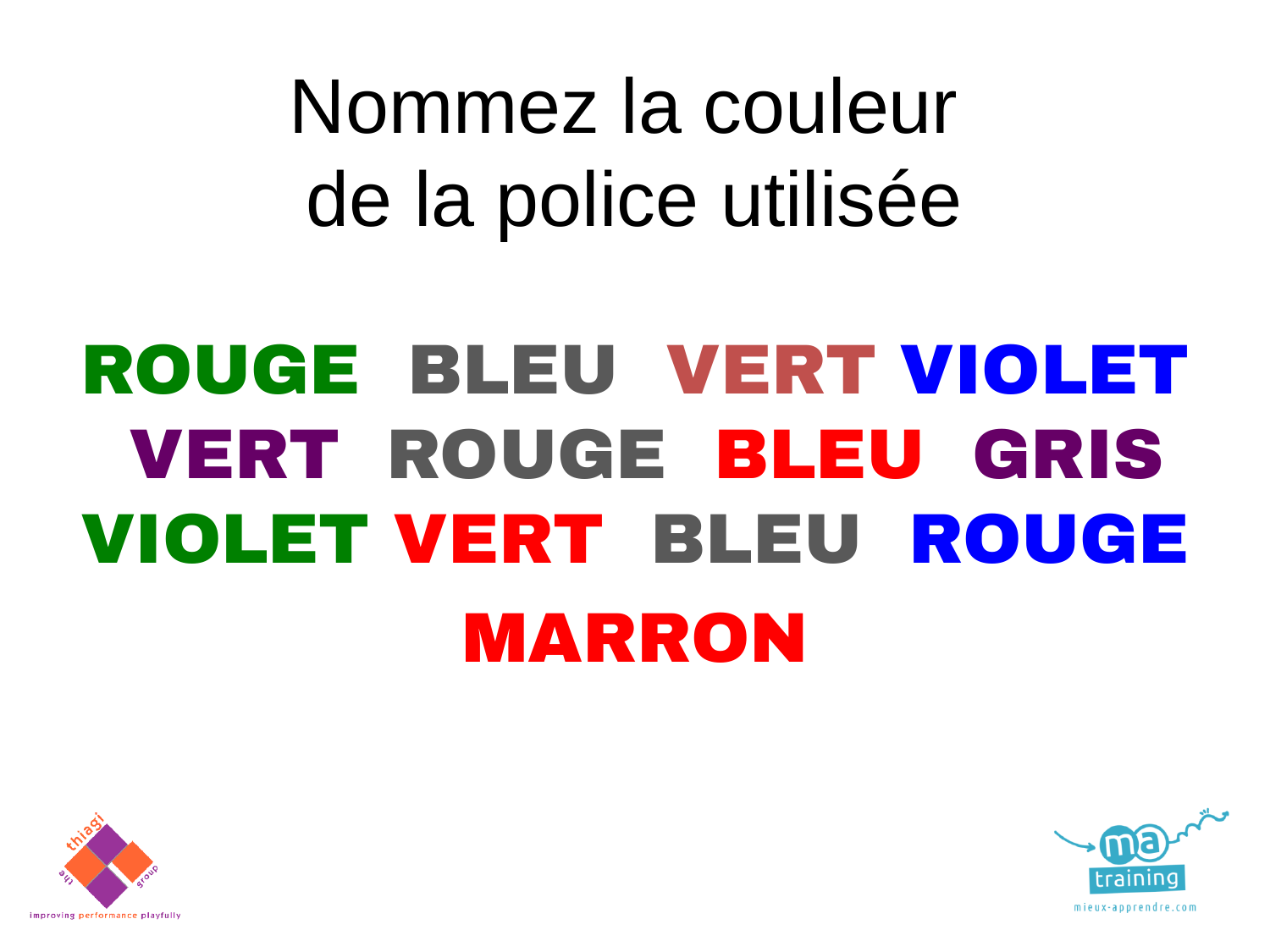

Nommez la couleur
de la police utilisée

ROUGE  BLEU  VERT VIOLET  VERT  ROUGE  BLEU  GRIS VIOLET VERT  BLEU  ROUGE
MARRON